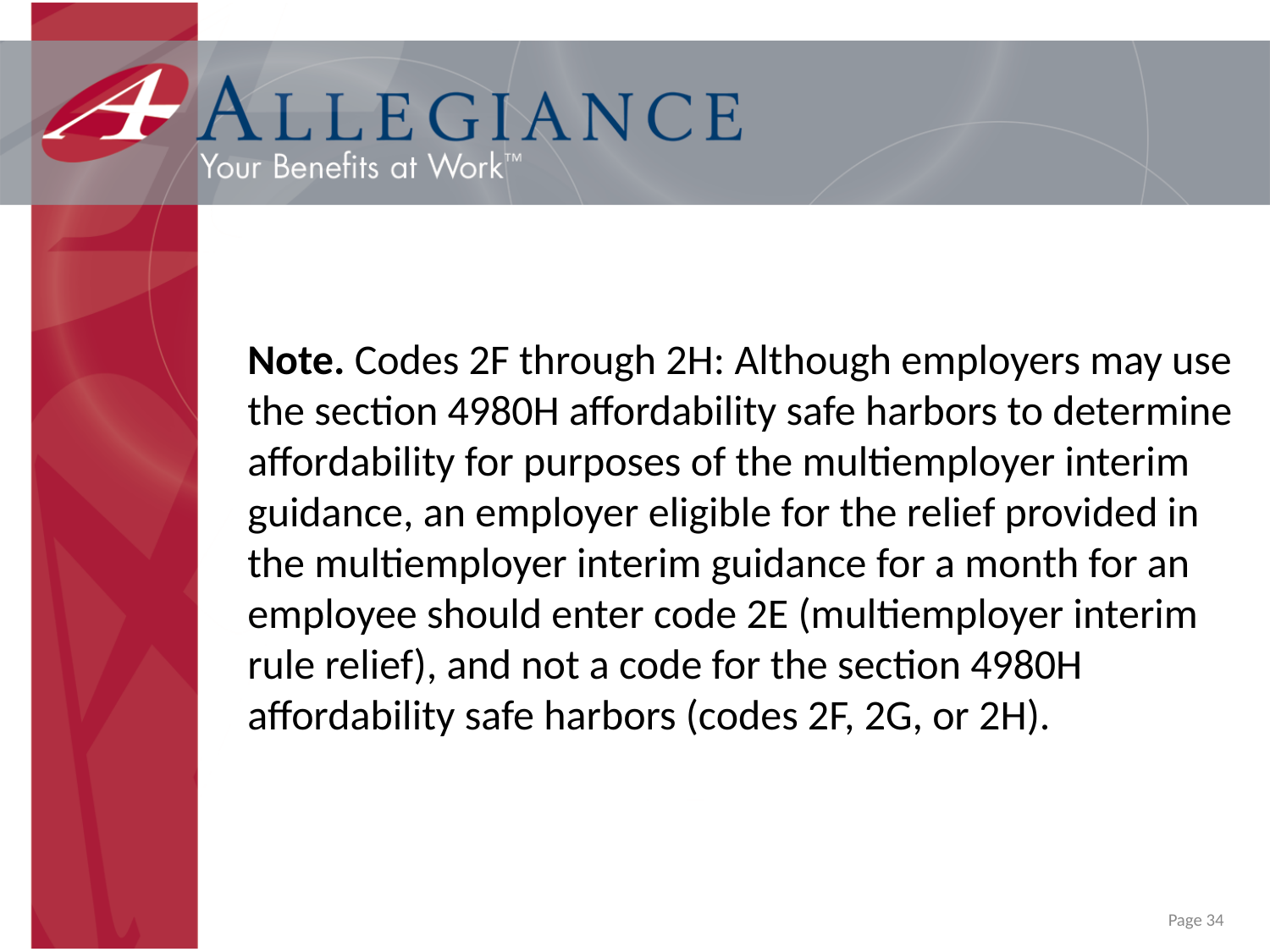

Note. Codes 2F through 2H: Although employers may use the section 4980H affordability safe harbors to determine affordability for purposes of the multiemployer interim guidance, an employer eligible for the relief provided in the multiemployer interim guidance for a month for an employee should enter code 2E (multiemployer interim rule relief), and not a code for the section 4980H affordability safe harbors (codes 2F, 2G, or 2H).
Page 34